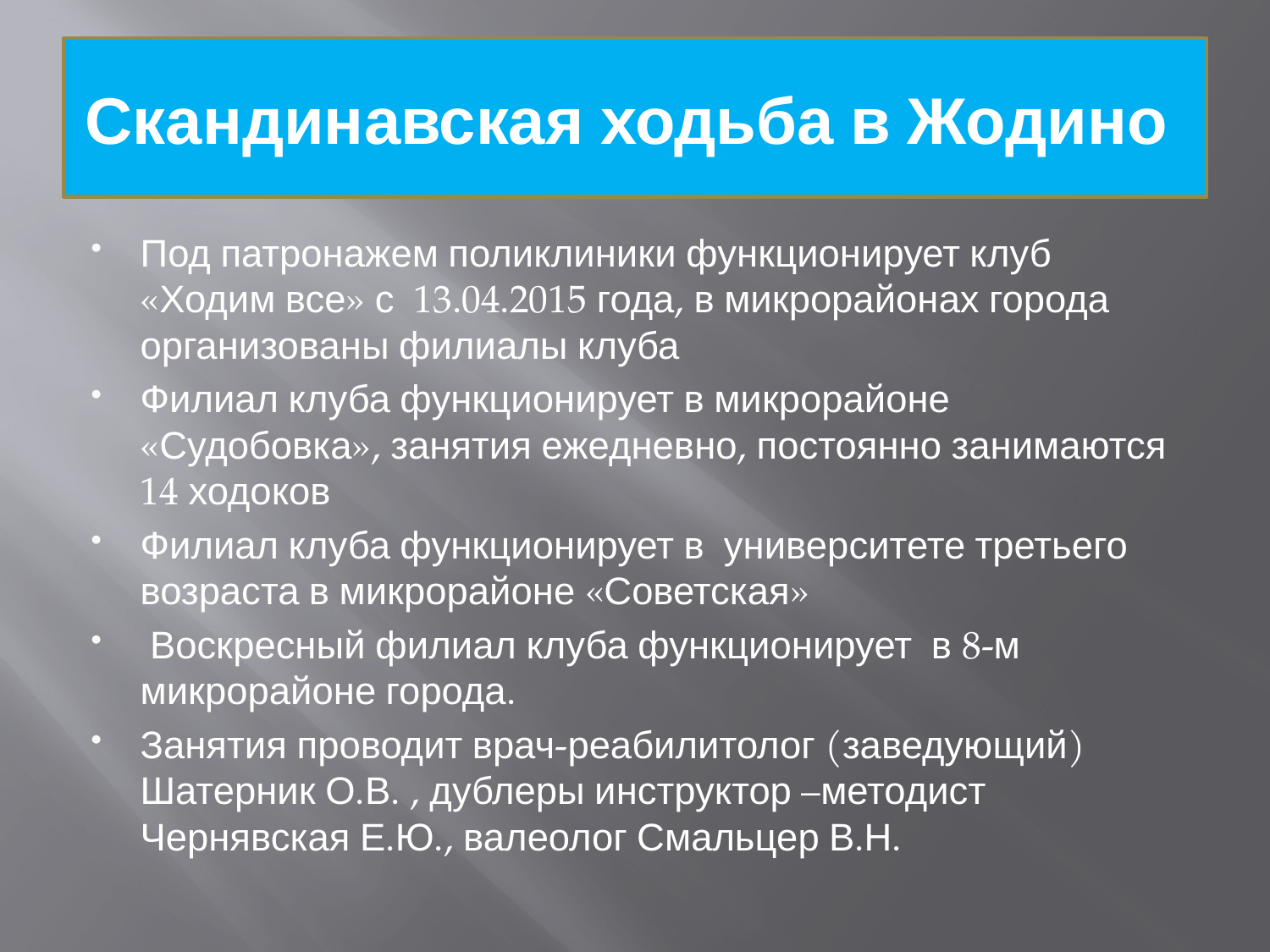

# Скандинавская ходьба в Жодино
Под патронажем поликлиники функционирует клуб «Ходим все» с  13.04.2015 года, в микрорайонах города организованы филиалы клуба
Филиал клуба функционирует в микрорайоне «Судобовка», занятия ежедневно, постоянно занимаются 14 ходоков
Филиал клуба функционирует в  университете третьего возраста в микрорайоне «Советская»
 Воскресный филиал клуба функционирует  в 8-м микрорайоне города.
Занятия проводит врач-реабилитолог (заведующий) Шатерник О.В. , дублеры инструктор –методист Чернявская Е.Ю., валеолог Смальцер В.Н.